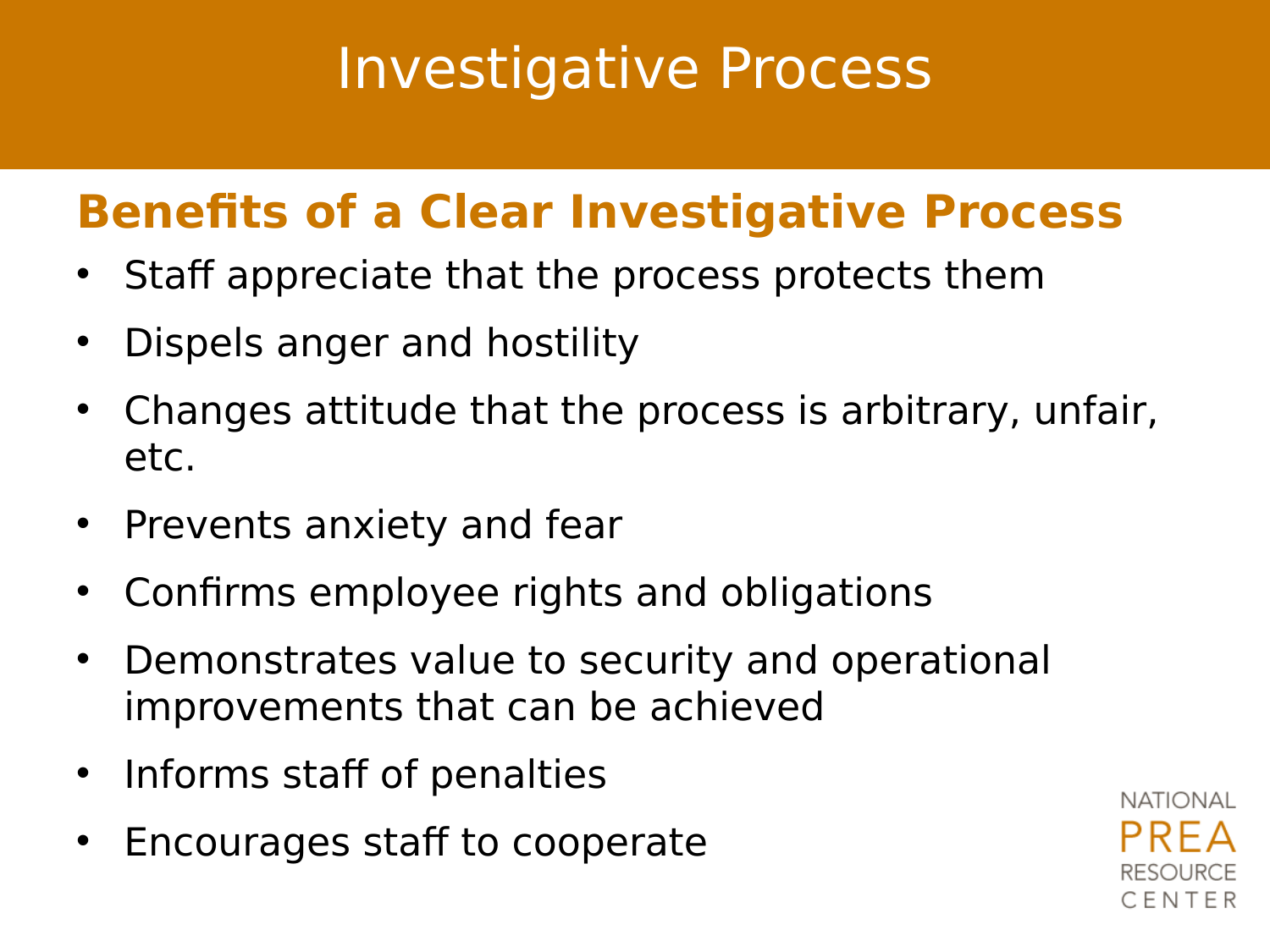

# Investigative Process
Benefits of a Clear Investigative Process
Staff appreciate that the process protects them
Dispels anger and hostility
Changes attitude that the process is arbitrary, unfair, etc.
Prevents anxiety and fear
Confirms employee rights and obligations
Demonstrates value to security and operational improvements that can be achieved
Informs staff of penalties
Encourages staff to cooperate